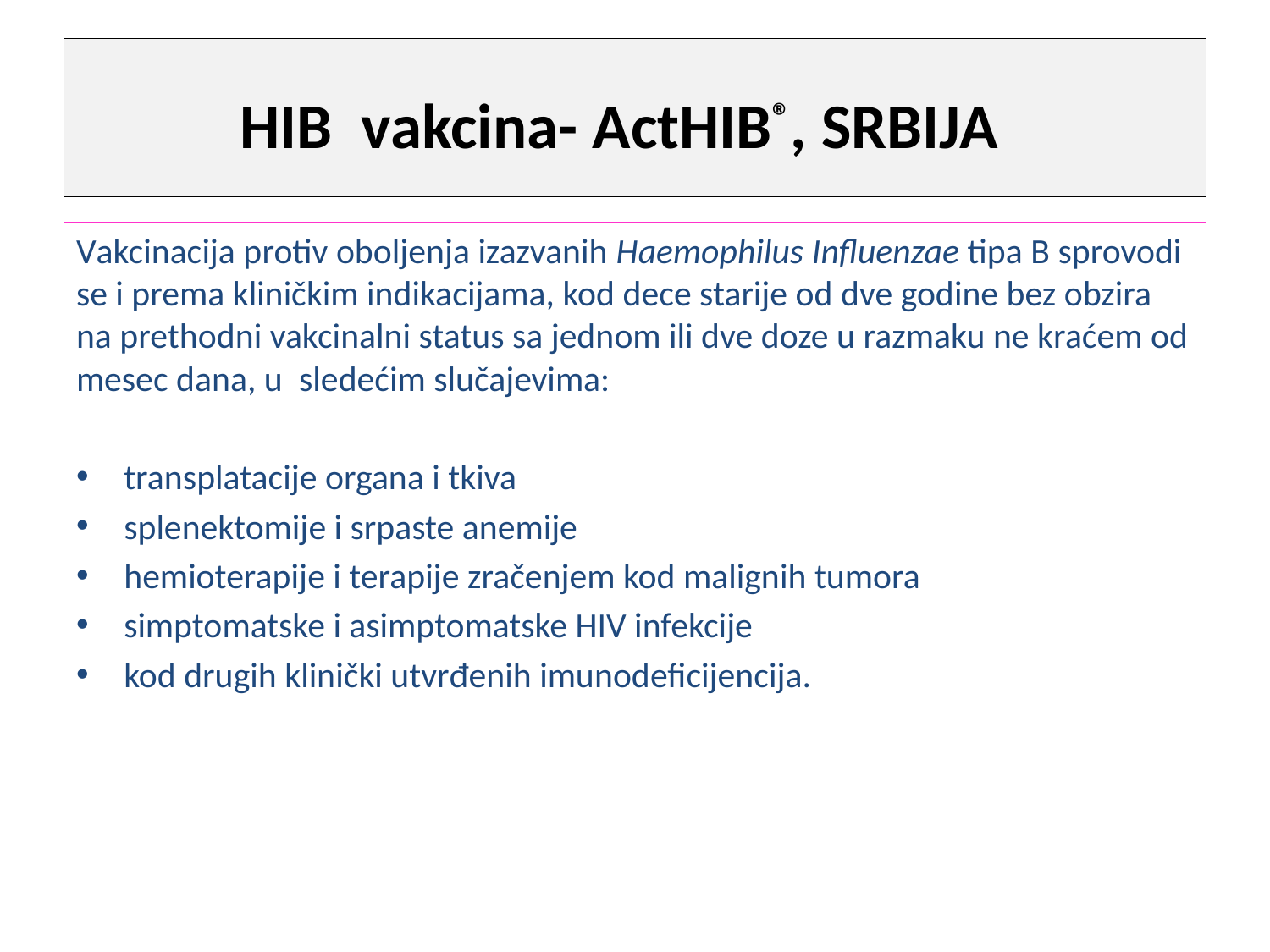

# HIB  vakcina- ActHIB®, SRBIJA
Vakcinacija protiv oboljenja izazvanih Haemophilus Influenzae tipa B sprovodi se i prema kliničkim indikacijama, kod dece starije od dve godine bez obzira na prethodni vakcinalni status sa jednom ili dve doze u razmaku ne kraćem od mesec dana, u  sledećim slučajevima:

transplatacije organa i tkiva
splenektomije i srpaste anemije
hemioterapije i terapije zračenjem kod malignih tumora
simptomatske i asimptomatske HIV infekcije
kod drugih klinički utvrđenih imunodeficijencija.